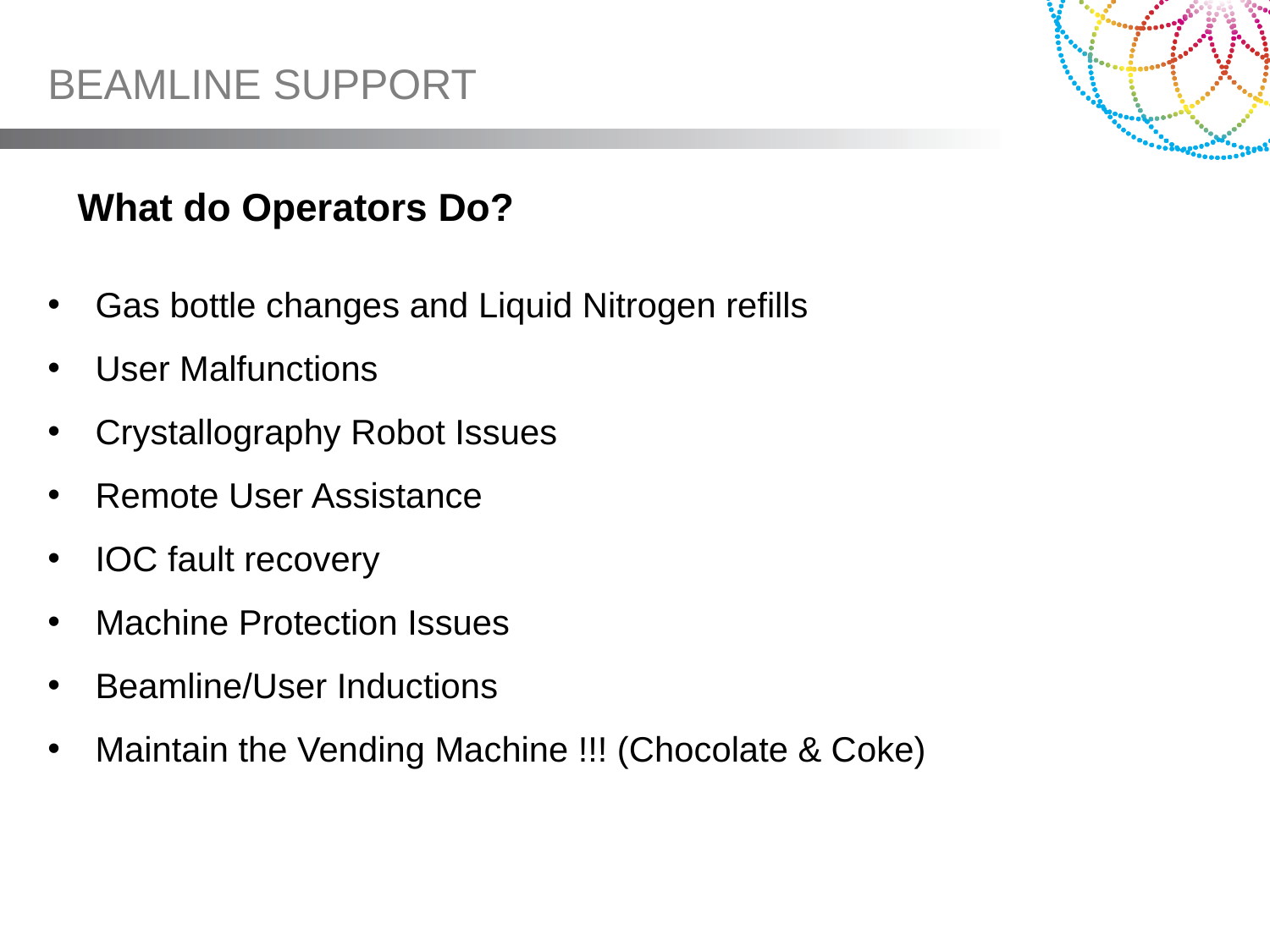

# BEAMLINE SUPPORT
What do Operators Do?
Gas bottle changes and Liquid Nitrogen refills
User Malfunctions
Crystallography Robot Issues
Remote User Assistance
IOC fault recovery
Machine Protection Issues
Beamline/User Inductions
Maintain the Vending Machine !!! (Chocolate & Coke)